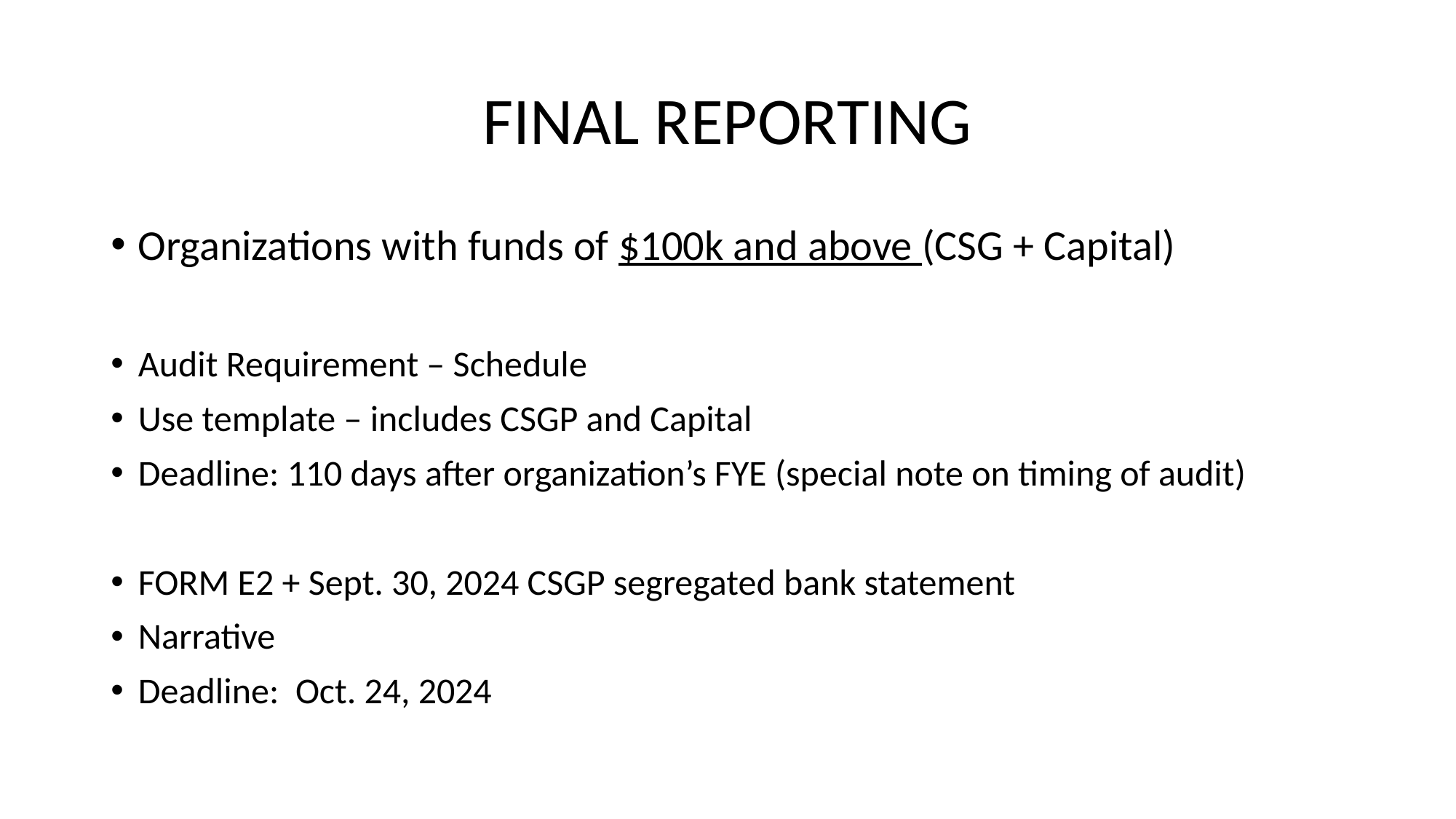

# FINAL REPORTING
Organizations with funds of $100k and above (CSG + Capital)

Audit Requirement – Schedule
Use template – includes CSGP and Capital
Deadline: 110 days after organization’s FYE (special note on timing of audit)

FORM E2 + Sept. 30, 2024 CSGP segregated bank statement
Narrative
Deadline:  Oct. 24, 2024